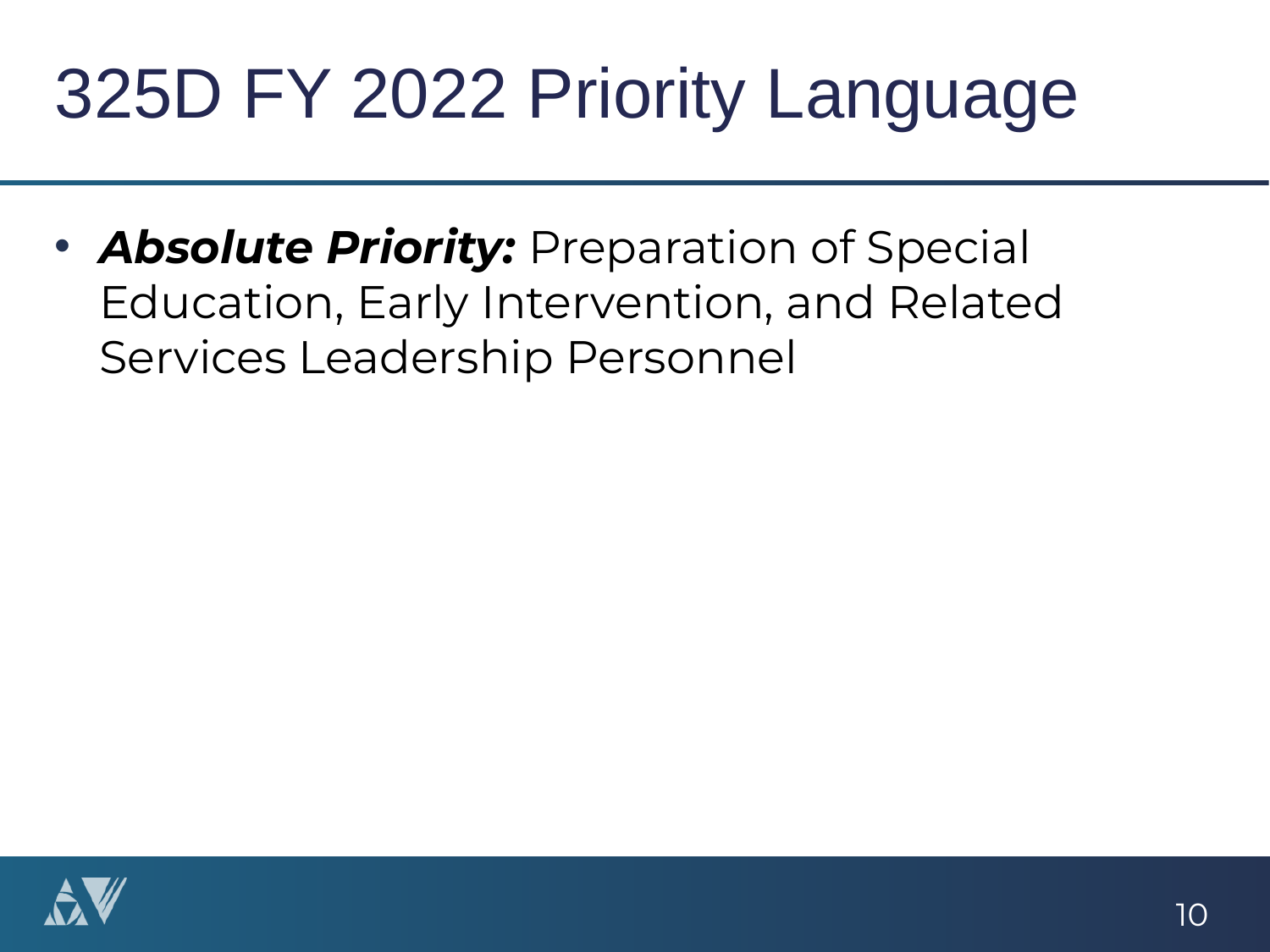

# 325D FY 2022 Priority Language
Absolute Priority: Preparation of Special Education, Early Intervention, and Related Services Leadership Personnel
10